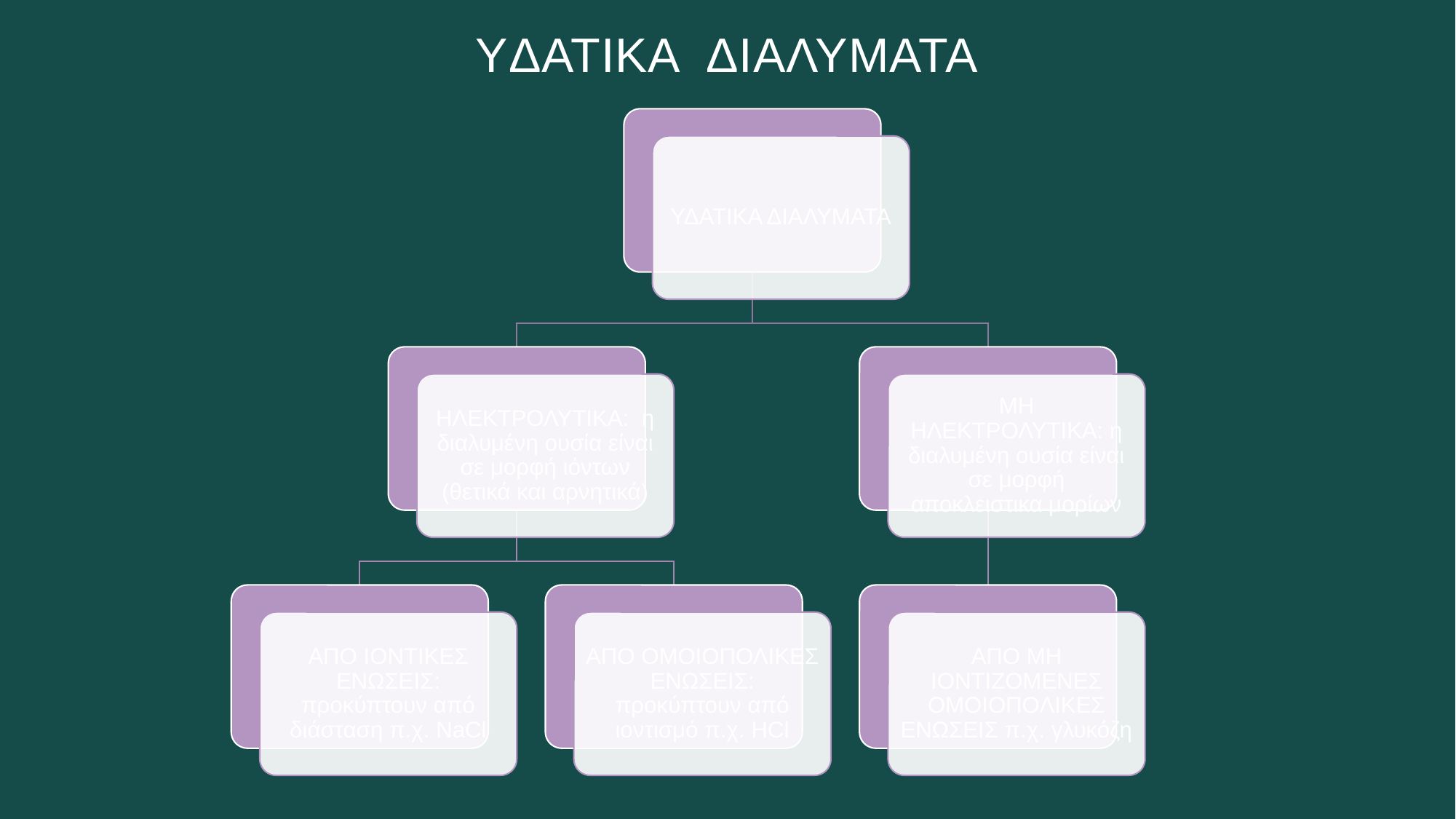

# YΔΑΤΙΚΑ  ΔΙΑΛΥΜΑΤΑ
ΥΔΑΤΙΚΑ ΔΙΑΛΥΜΑΤΑ
ΗΛΕΚΤΡΟΛΥΤΙΚΑ:  η διαλυμένη ουσία είναι σε μορφή ιόντων (θετικά και αρνητικά)
ΑΠΟ ΙΟΝΤΙΚΕΣ ΕΝΩΣΕΙΣ: προκύπτουν από διάσταση π.χ. NaCl
ΑΠΟ ΟΜΟΙΟΠΟΛΙΚΕΣ ΕΝΩΣΕΙΣ: προκύπτουν από ιοντισμό π.χ. ΗCl
ΜΗ ΗΛΕΚΤΡΟΛΥΤΙΚΑ: η διαλυμένη ουσία είναι σε μορφή αποκλειστικα μορίων
ΑΠΟ ΜΗ ΙΟΝΤΙΖΟΜΕΝΕΣ ΟΜΟΙΟΠΟΛΙΚΕΣ ΕΝΩΣΕΙΣ π.χ. γλυκόζη